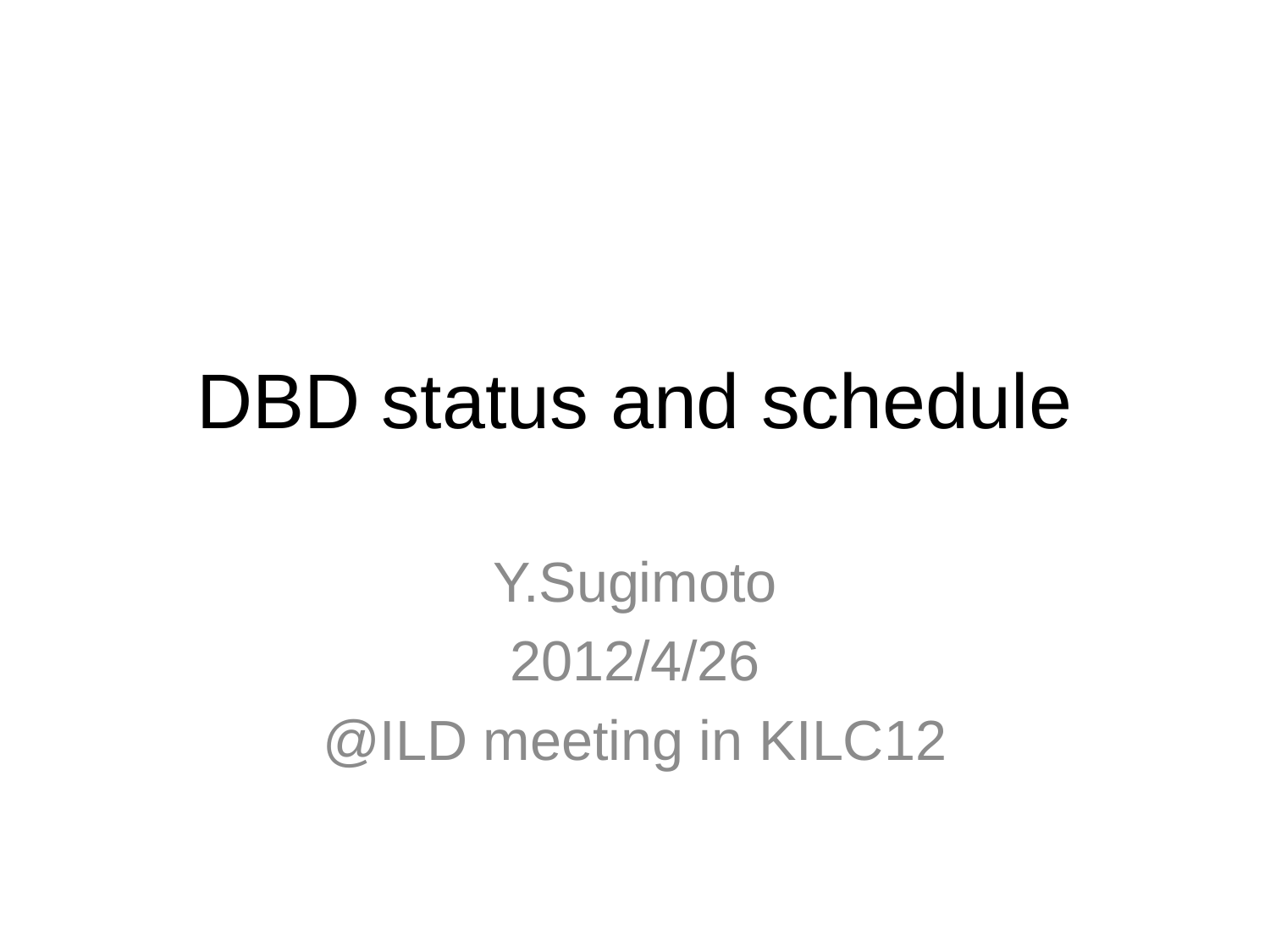

# DBD status and schedule
Y.Sugimoto
2012/4/26
@ILD meeting in KILC12